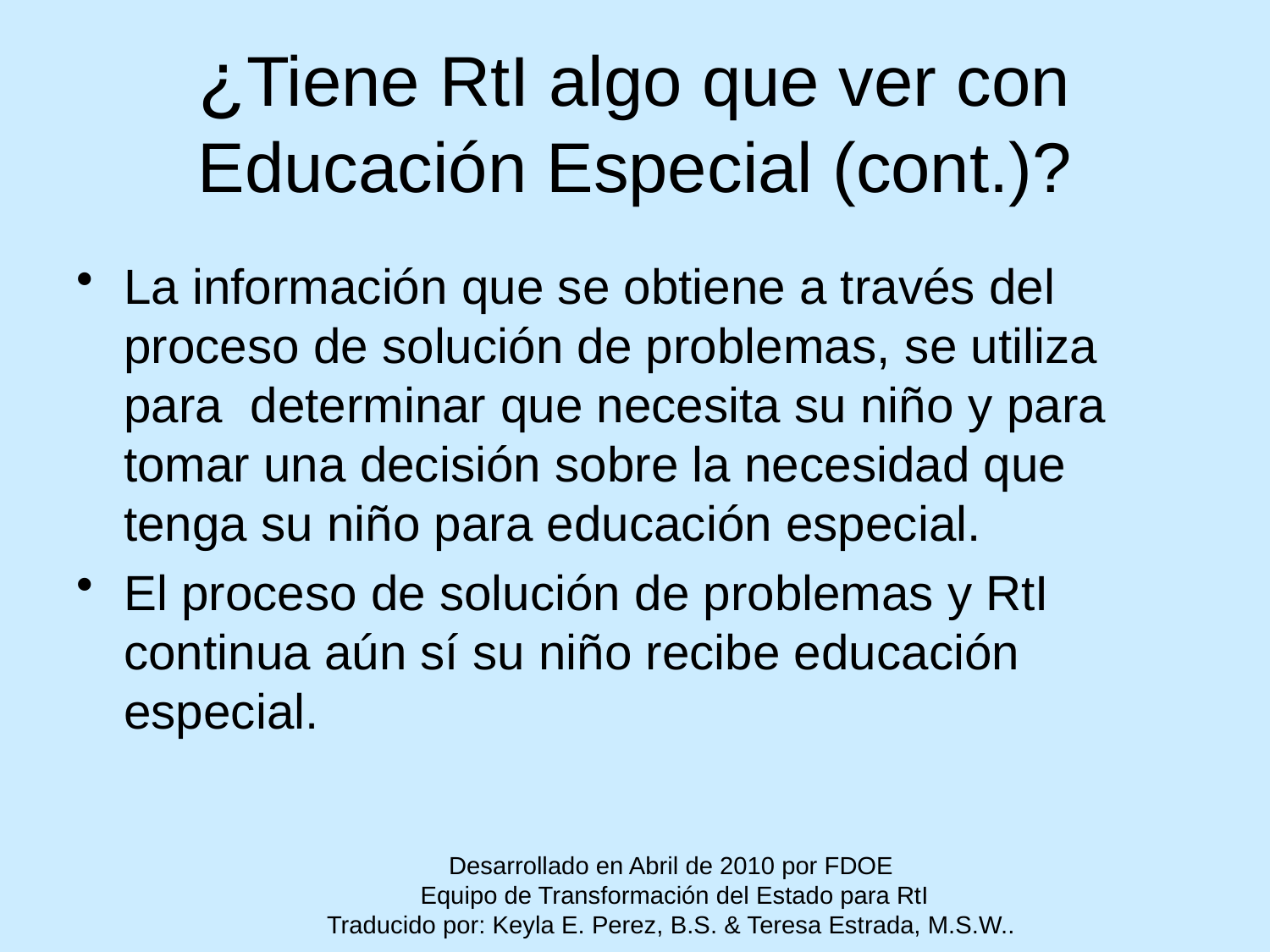

# ¿Tiene RtI algo que ver con Educación Especial (cont.)?
La información que se obtiene a través del proceso de solución de problemas, se utiliza para  determinar que necesita su niño y para tomar una decisión sobre la necesidad que tenga su niño para educación especial.
El proceso de solución de problemas y RtI continua aún sí su niño recibe educación especial.
Desarrollado en Abril de 2010 por FDOE
 Equipo de Transformación del Estado para RtI
Traducido por: Keyla E. Perez, B.S. & Teresa Estrada, M.S.W..